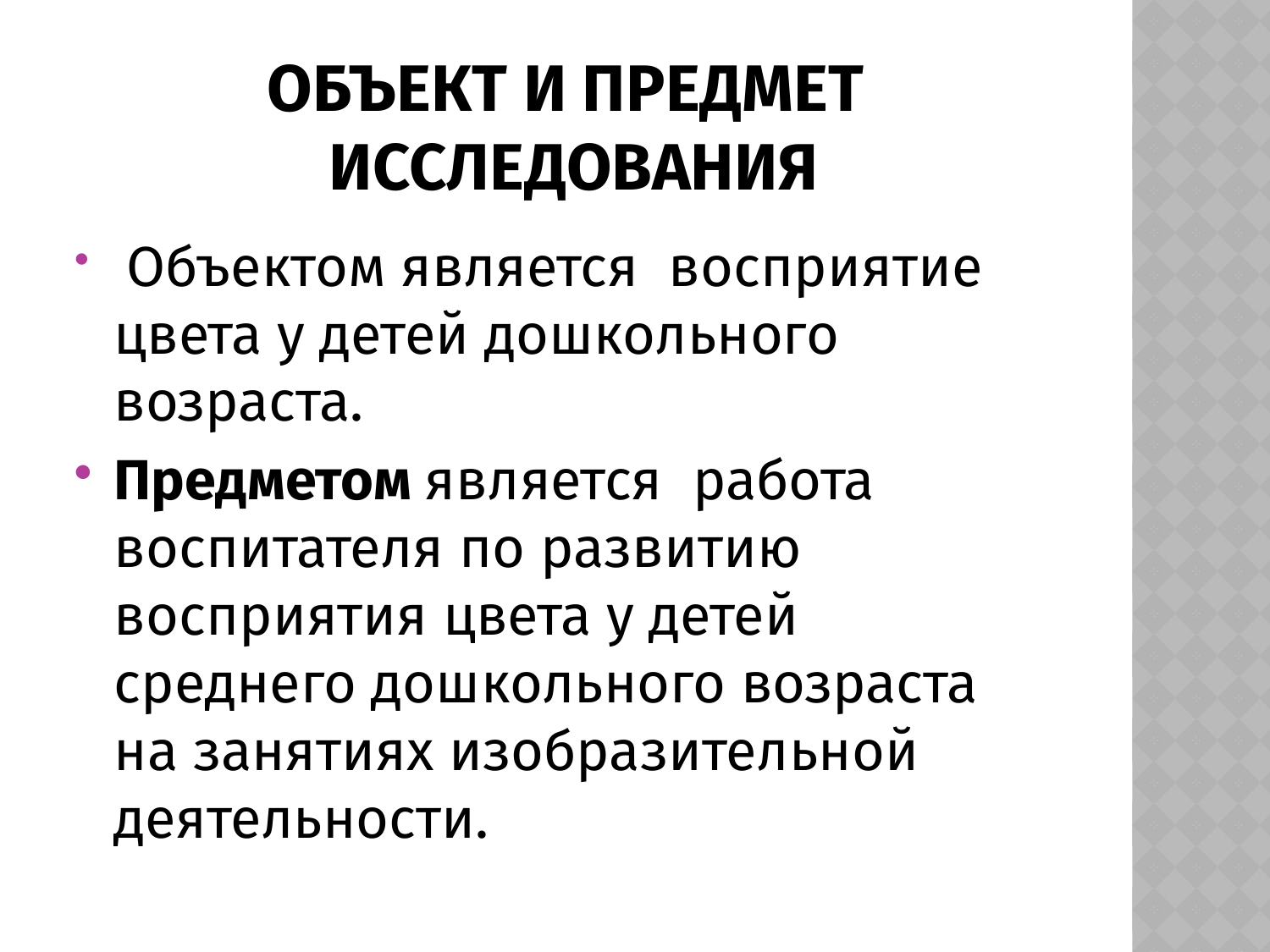

# Объект и Предмет исследования
 Объектом является  восприятие цвета у детей дошкольного возраста.
Предметом является  работа воспитателя по развитию восприятия цвета у детей среднего дошкольного возраста на занятиях изобразительной деятельности.